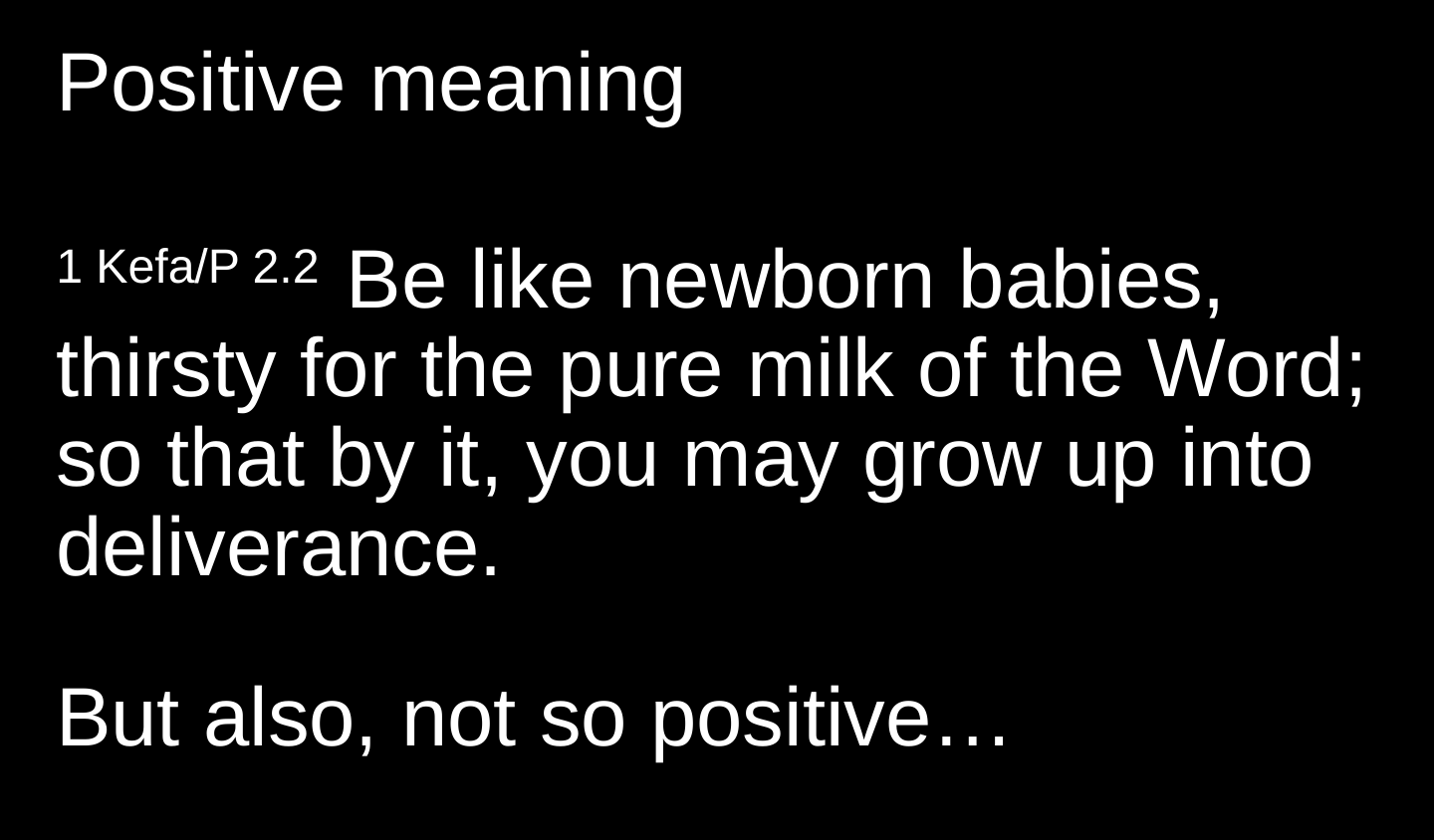

Positive meaning

1 Kefa/P 2.2  Be like newborn babies, thirsty for the pure milk of the Word; so that by it, you may grow up into deliverance.

But also, not so positive…